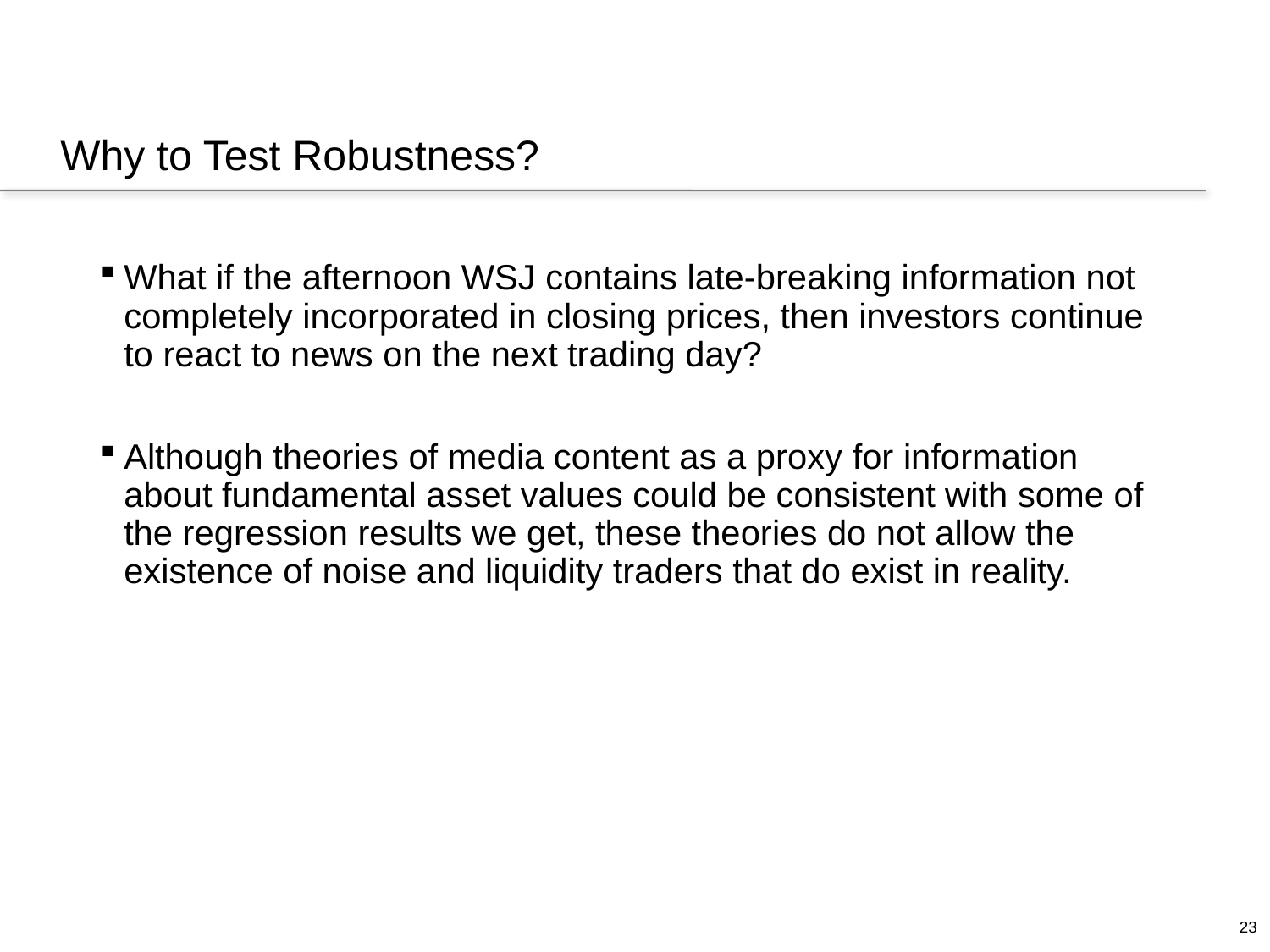

# Why to Test Robustness?
What if the afternoon WSJ contains late-breaking information not completely incorporated in closing prices, then investors continue to react to news on the next trading day?

Although theories of media content as a proxy for information about fundamental asset values could be consistent with some of the regression results we get, these theories do not allow the existence of noise and liquidity traders that do exist in reality.

23